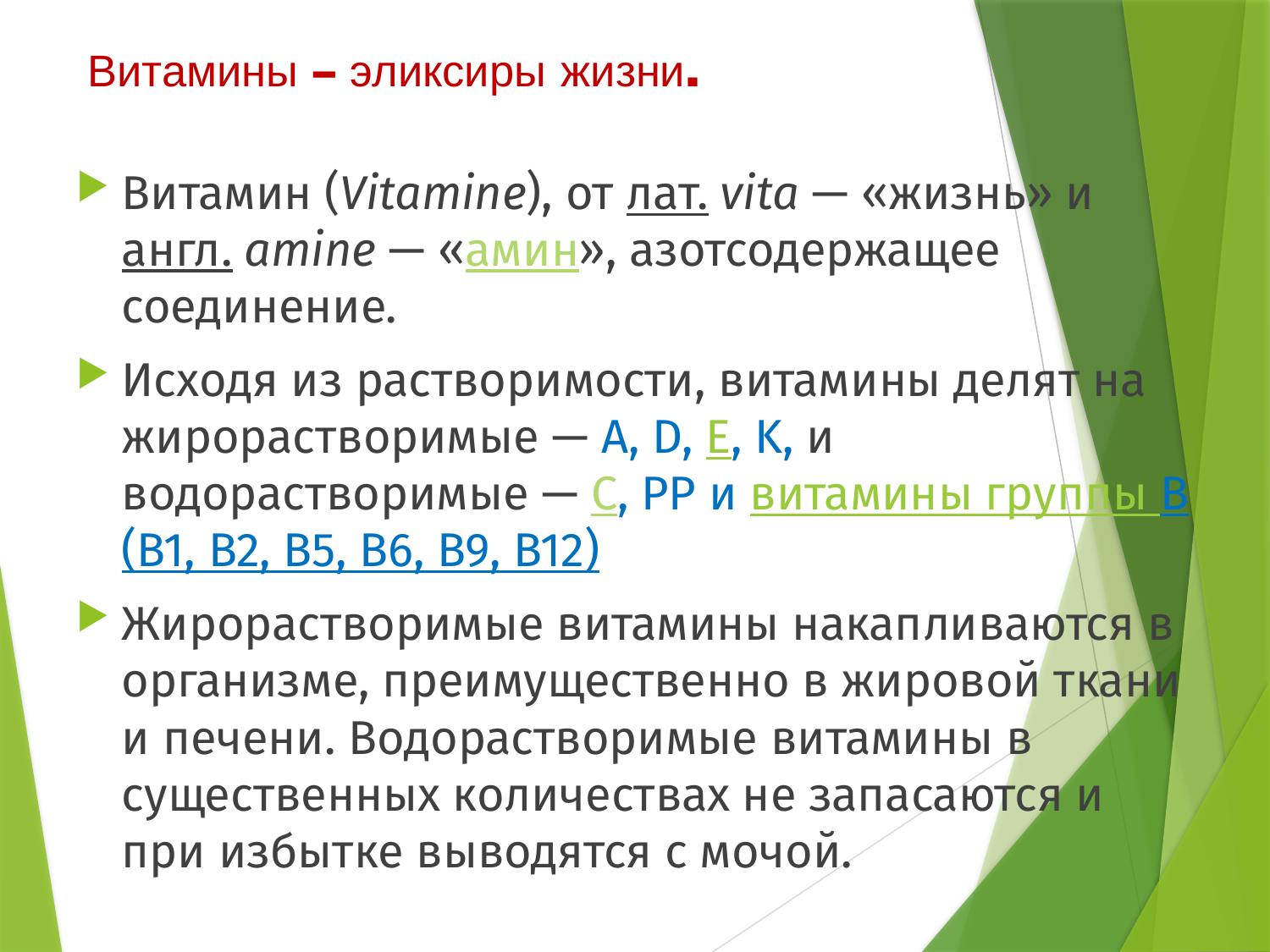

# Витамины – эликсиры жизни.
Витамин (Vitamine), от лат. vita — «жизнь» и англ. amine — «амин», азотсодержащее соединение.
Исходя из растворимости, витамины делят на жирорастворимые — A, D, E, K, и водорастворимые — C, РР и витамины группы B (В1, В2, В5, В6, В9, В12)
Жирорастворимые витамины накапливаются в организме, преимущественно в жировой ткани и печени. Водорастворимые витамины в существенных количествах не запасаются и при избытке выводятся с мочой.